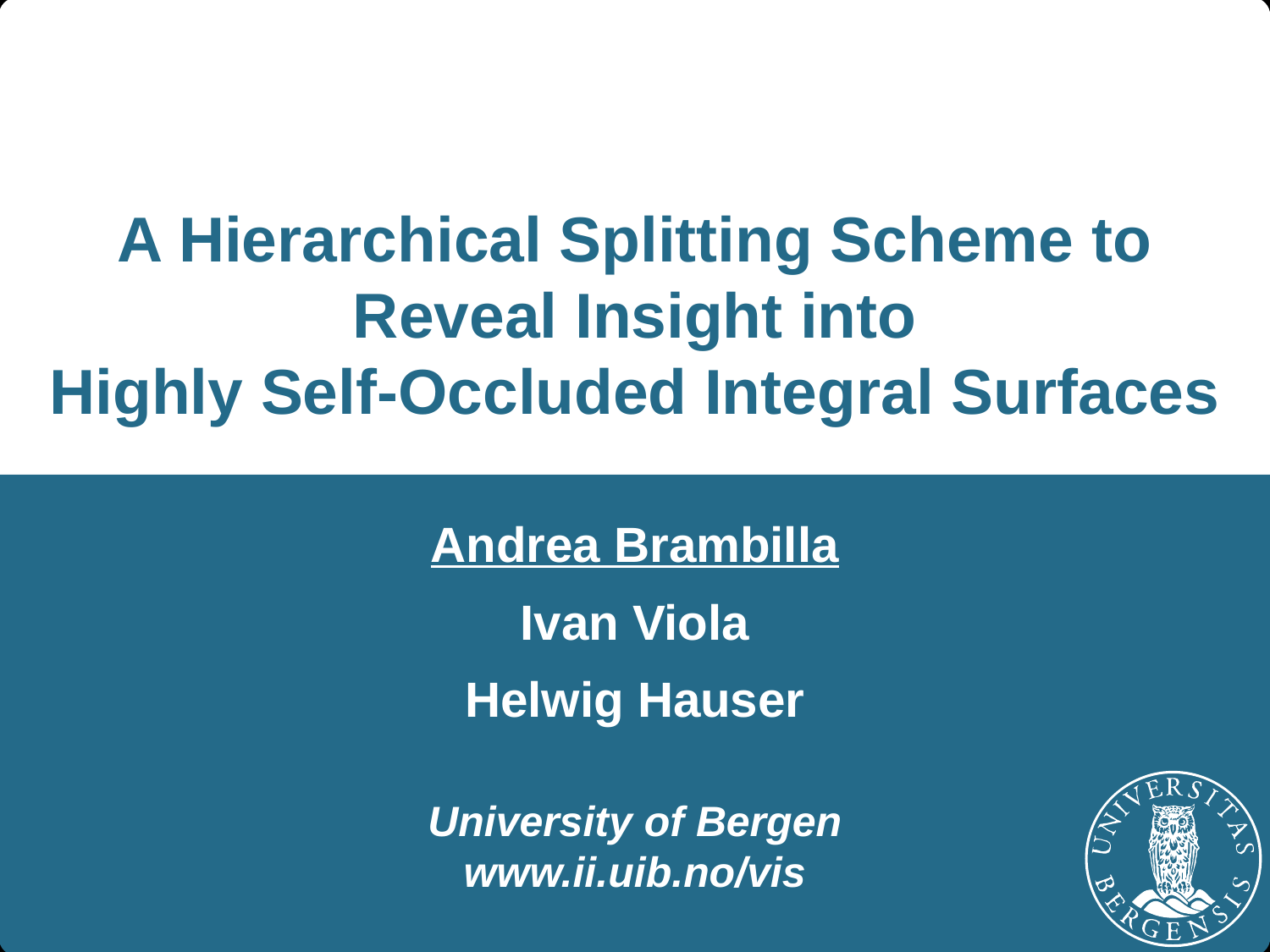

# A Hierarchical Splitting Scheme to Reveal Insight into Highly Self-Occluded Integral Surfaces
Andrea Brambilla
Ivan Viola
Helwig Hauser

University of Bergen
www.ii.uib.no/vis